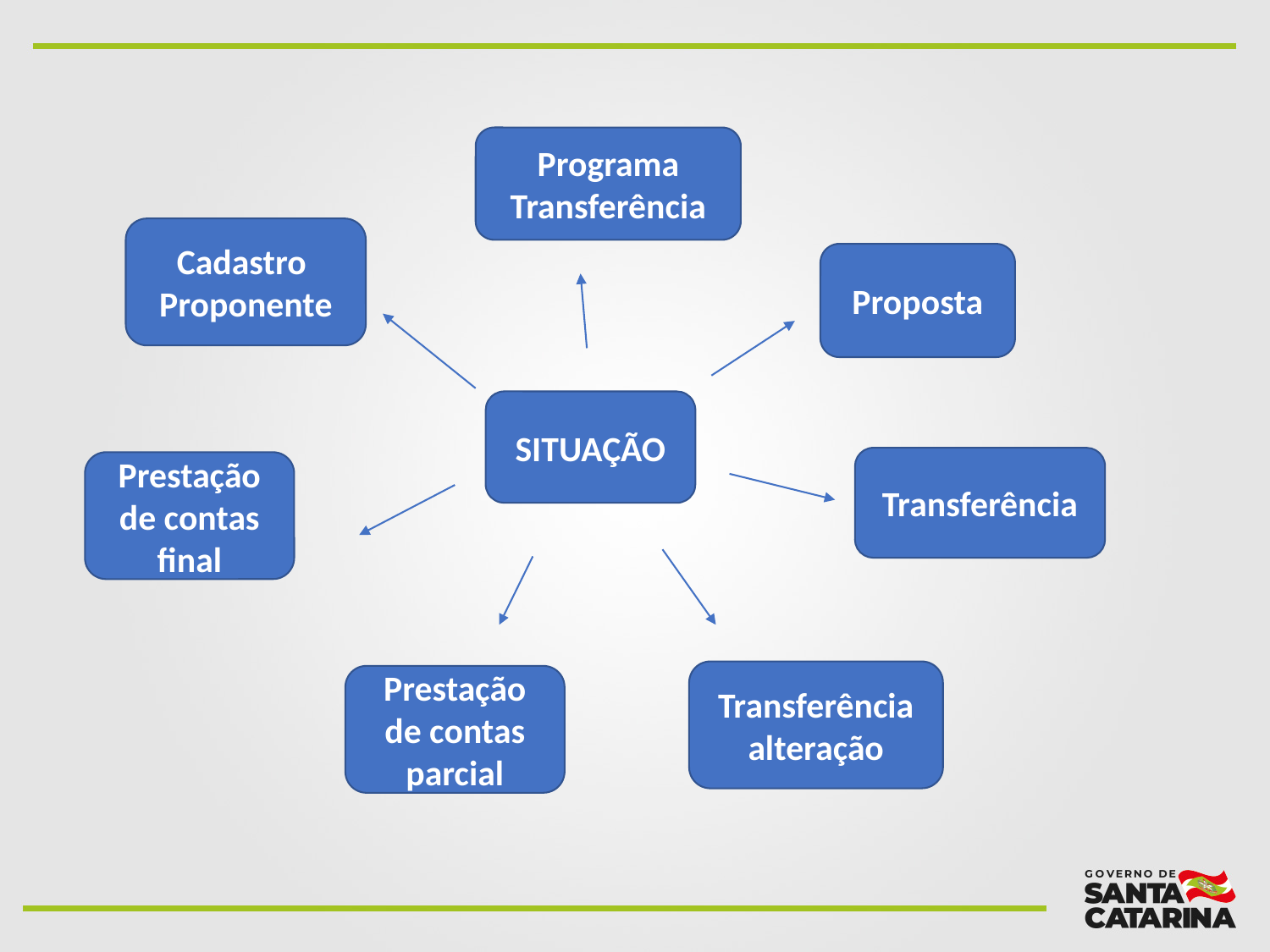

Programa
Transferência
Cadastro
Proponente
Proposta

SITUAÇÃO
Transferência
Prestação de contas final

Transferência alteração
Prestação de contas parcial